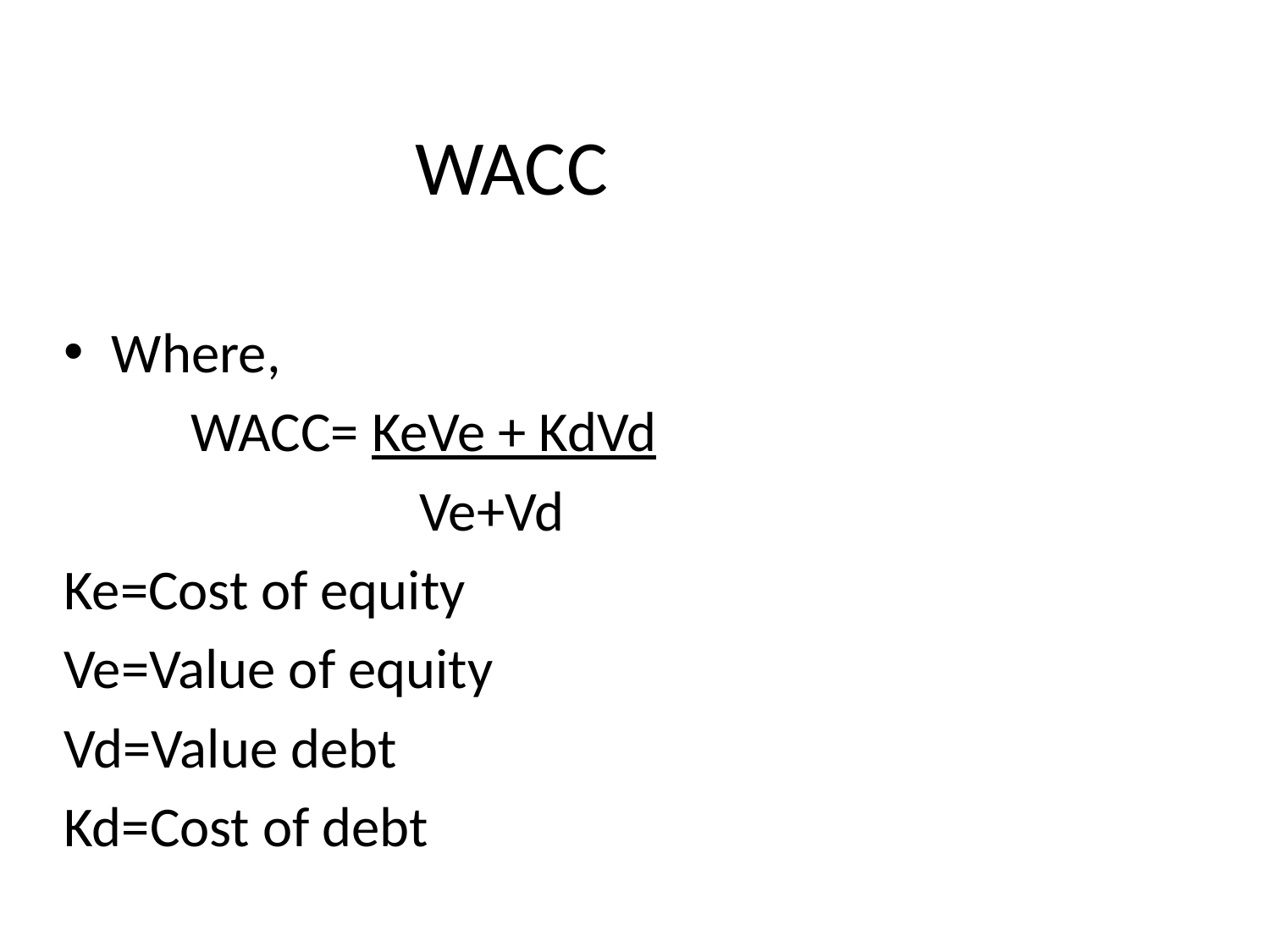

# WACC
Where,
          WACC= KeVe + KdVd
                            Ve+Vd
Ke=Cost of equity
Ve=Value of equity
Vd=Value debt
Kd=Cost of debt